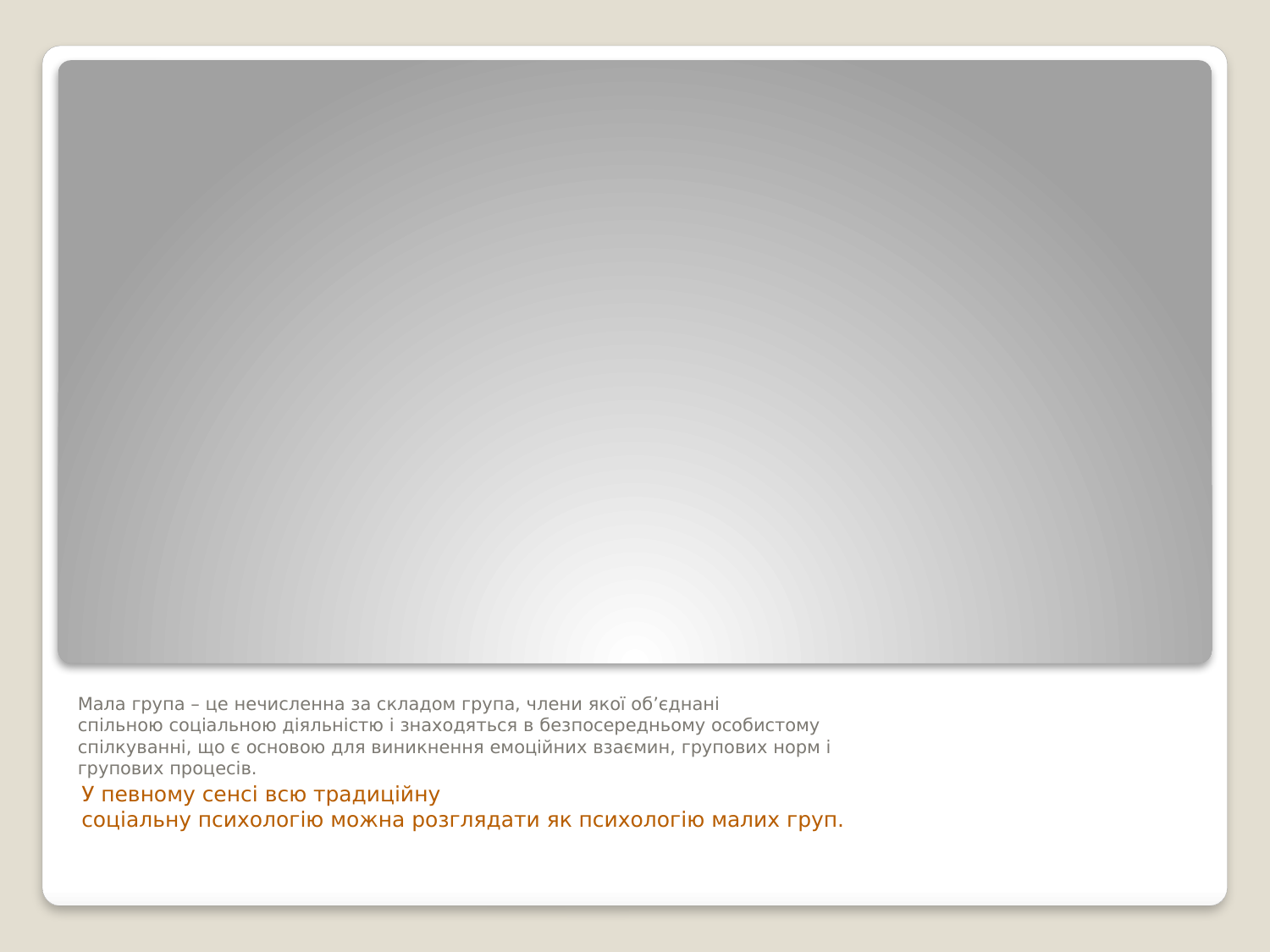

# Мала група – це нечисленна за складом група, члени якої об’єднані спільною соціальною діяльністю і знаходяться в безпосередньому особистому спілкуванні, що є основою для виникнення емоційних взаємин, групових норм і групових процесів.
У певному сенсі всю традиційну
соціальну психологію можна розглядати як психологію малих груп.